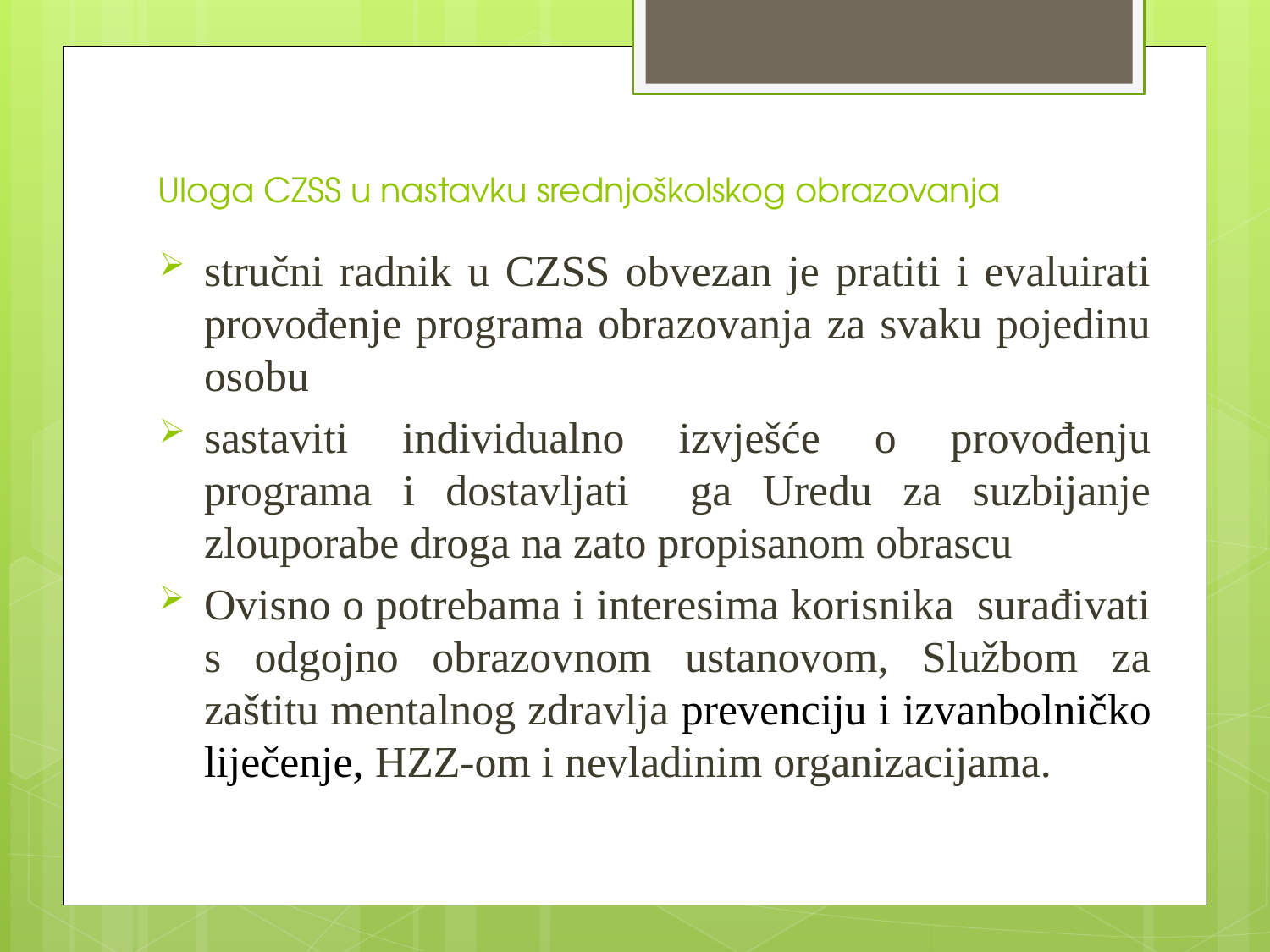

# Uloga CZSS u nastavku srednjoškolskog obrazovanja
stručni radnik u CZSS obvezan je pratiti i evaluirati provođenje programa obrazovanja za svaku pojedinu osobu
sastaviti individualno izvješće o provođenju programa i dostavljati  ga Uredu za suzbijanje zlouporabe droga na zato propisanom obrascu
Ovisno o potrebama i interesima korisnika  surađivati s odgojno obrazovnom ustanovom, Službom za zaštitu mentalnog zdravlja prevenciju i izvanbolničko liječenje, HZZ-om i nevladinim organizacijama.